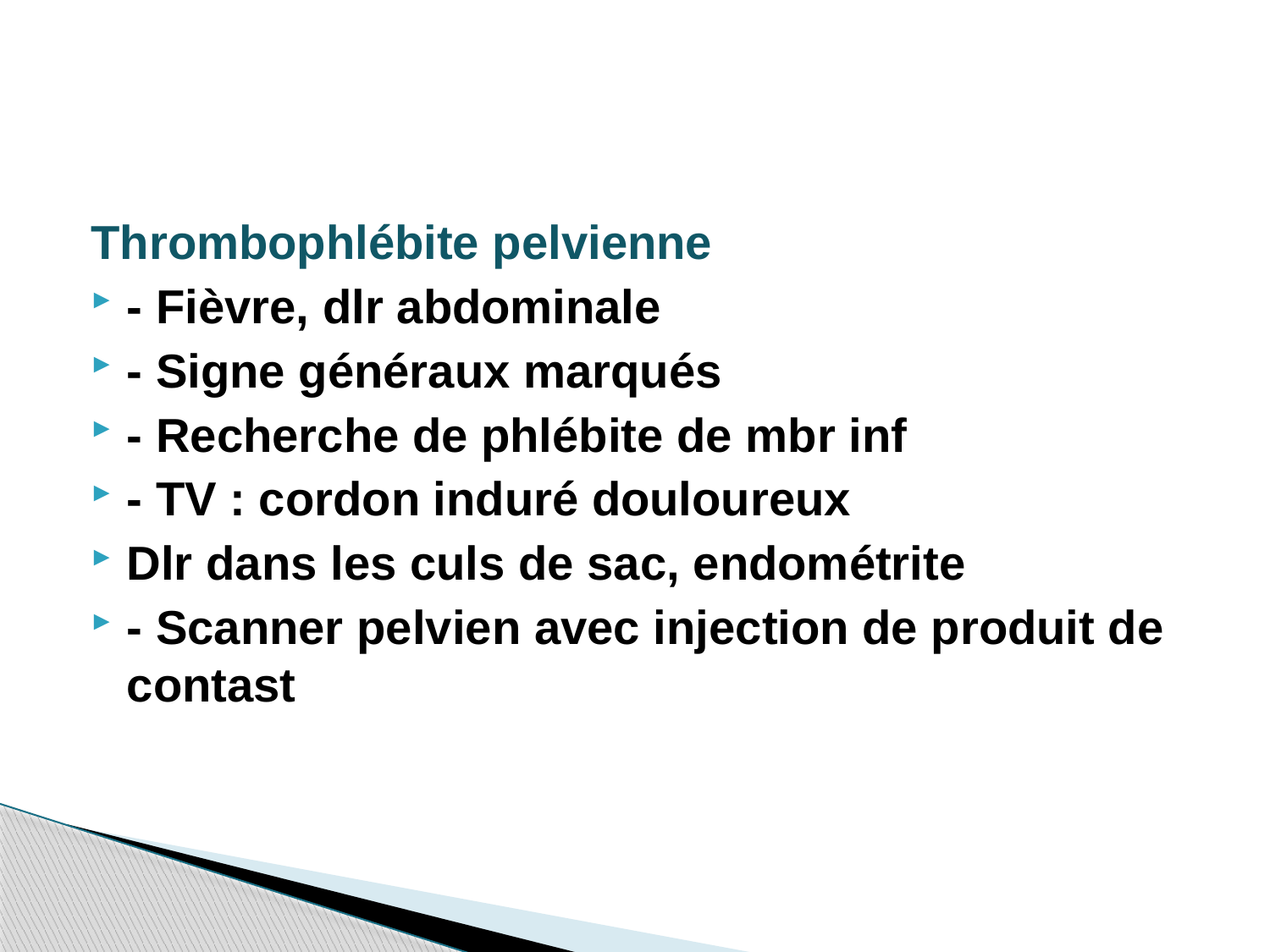

#
Thrombophlébite pelvienne
- Fièvre, dlr abdominale
- Signe généraux marqués
- Recherche de phlébite de mbr inf
- TV : cordon induré douloureux
Dlr dans les culs de sac, endométrite
- Scanner pelvien avec injection de produit de contast